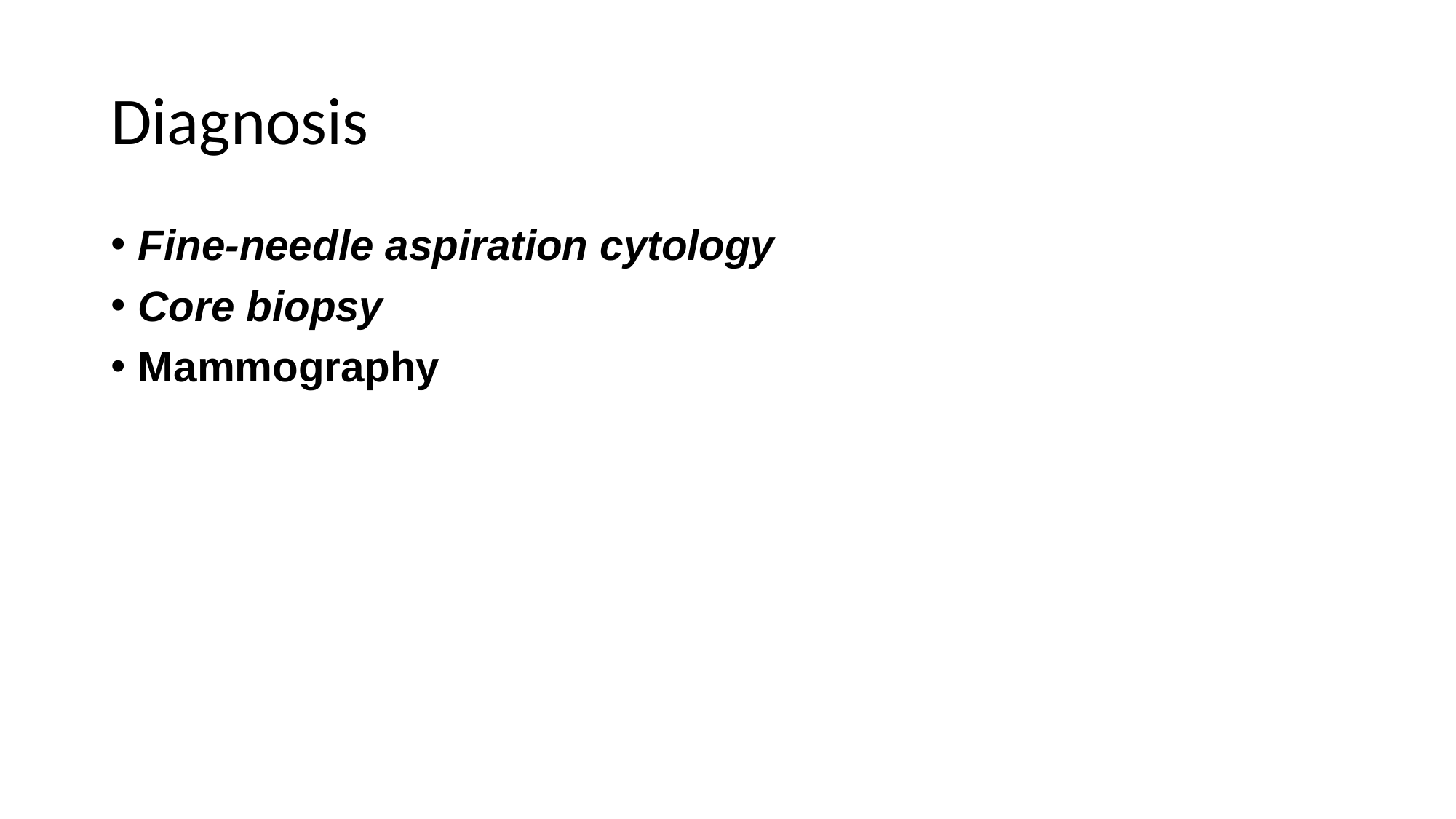

# Diagnosis
Fine-needle aspiration cytology
Core biopsy
Mammography